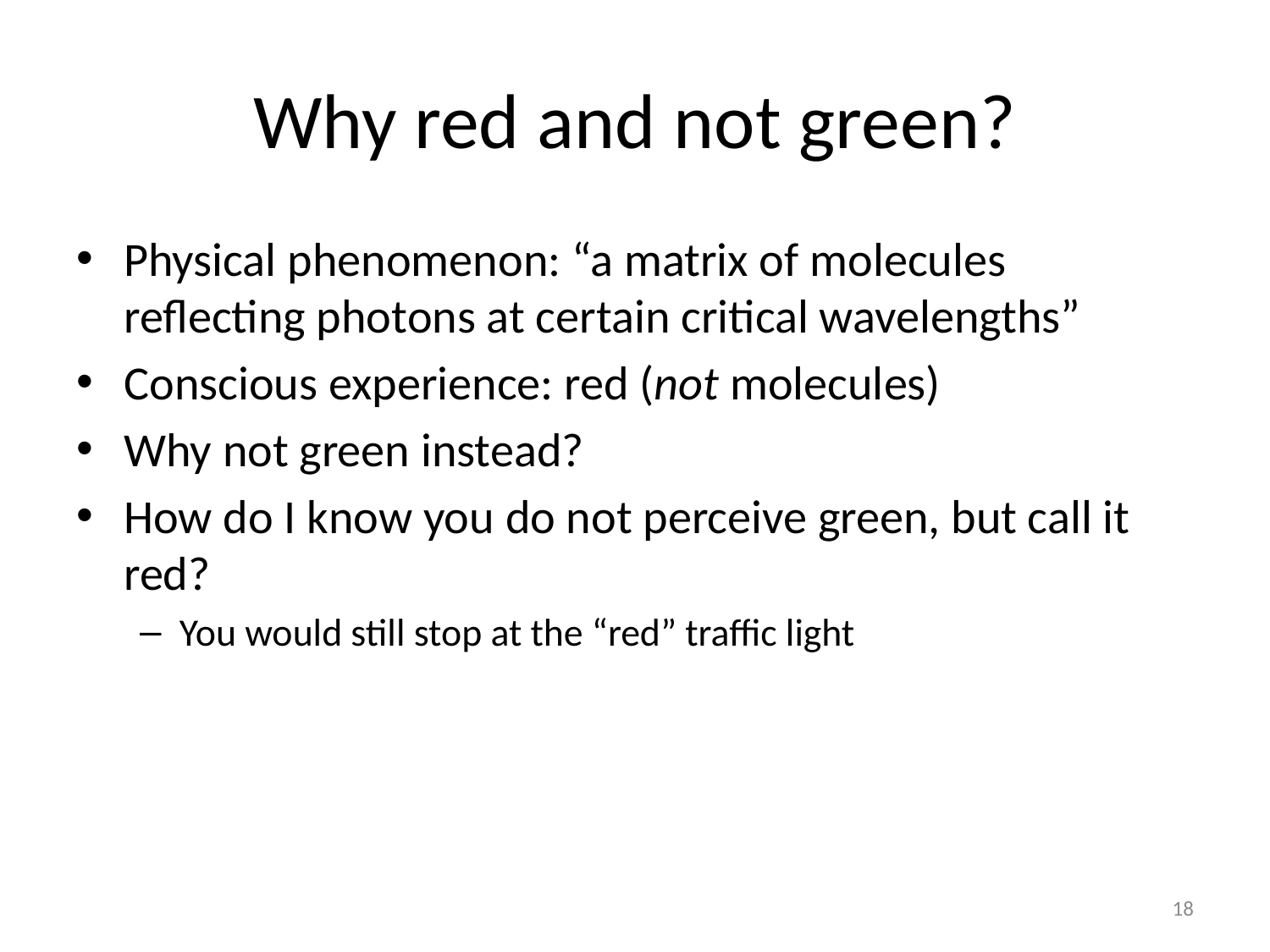

# Why red and not green?
Physical phenomenon: “a matrix of molecules reflecting photons at certain critical wavelengths”
Conscious experience: red (not molecules)
Why not green instead?
How do I know you do not perceive green, but call it red?
You would still stop at the “red” traffic light
18